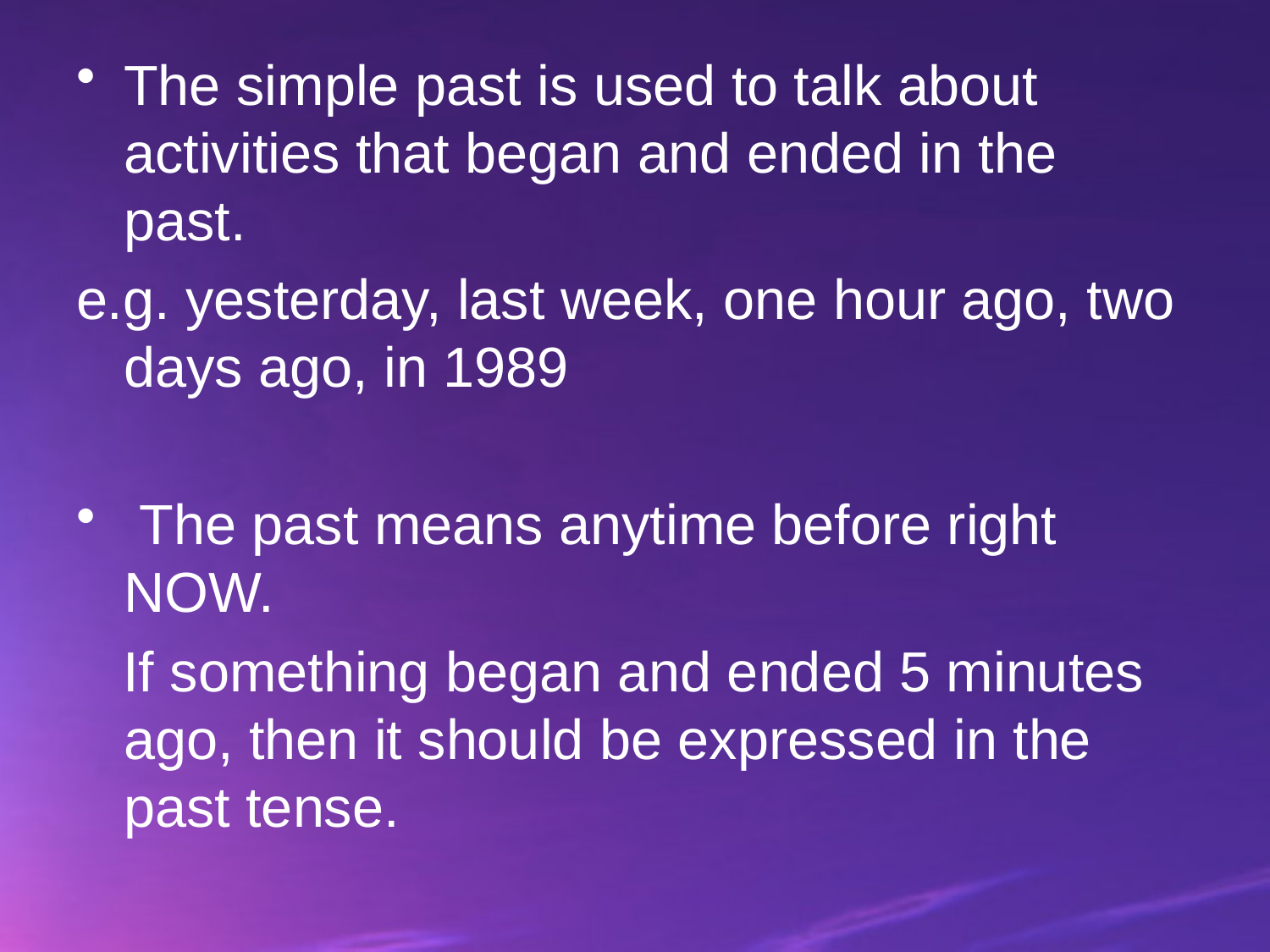

The simple past is used to talk about activities that began and ended in the past.
e.g. yesterday, last week, one hour ago, two days ago, in 1989

 The past means anytime before right NOW.
   If something began and ended 5 minutes ago, then it should be expressed in the past tense.